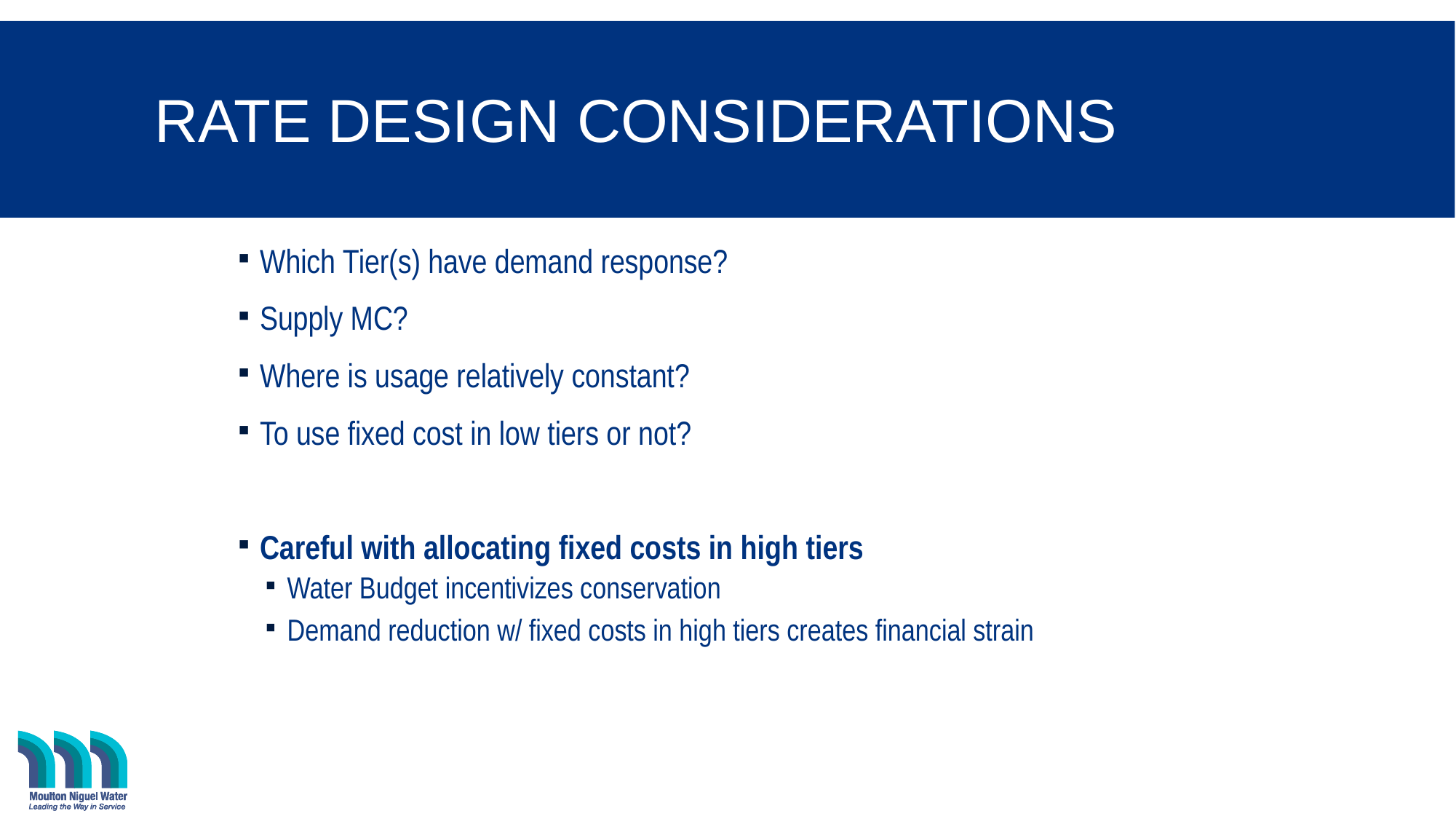

# Rate Design Considerations
Which Tier(s) have demand response?
Supply MC?
Where is usage relatively constant?
To use fixed cost in low tiers or not?

Careful with allocating fixed costs in high tiers
Water Budget incentivizes conservation
Demand reduction w/ fixed costs in high tiers creates financial strain